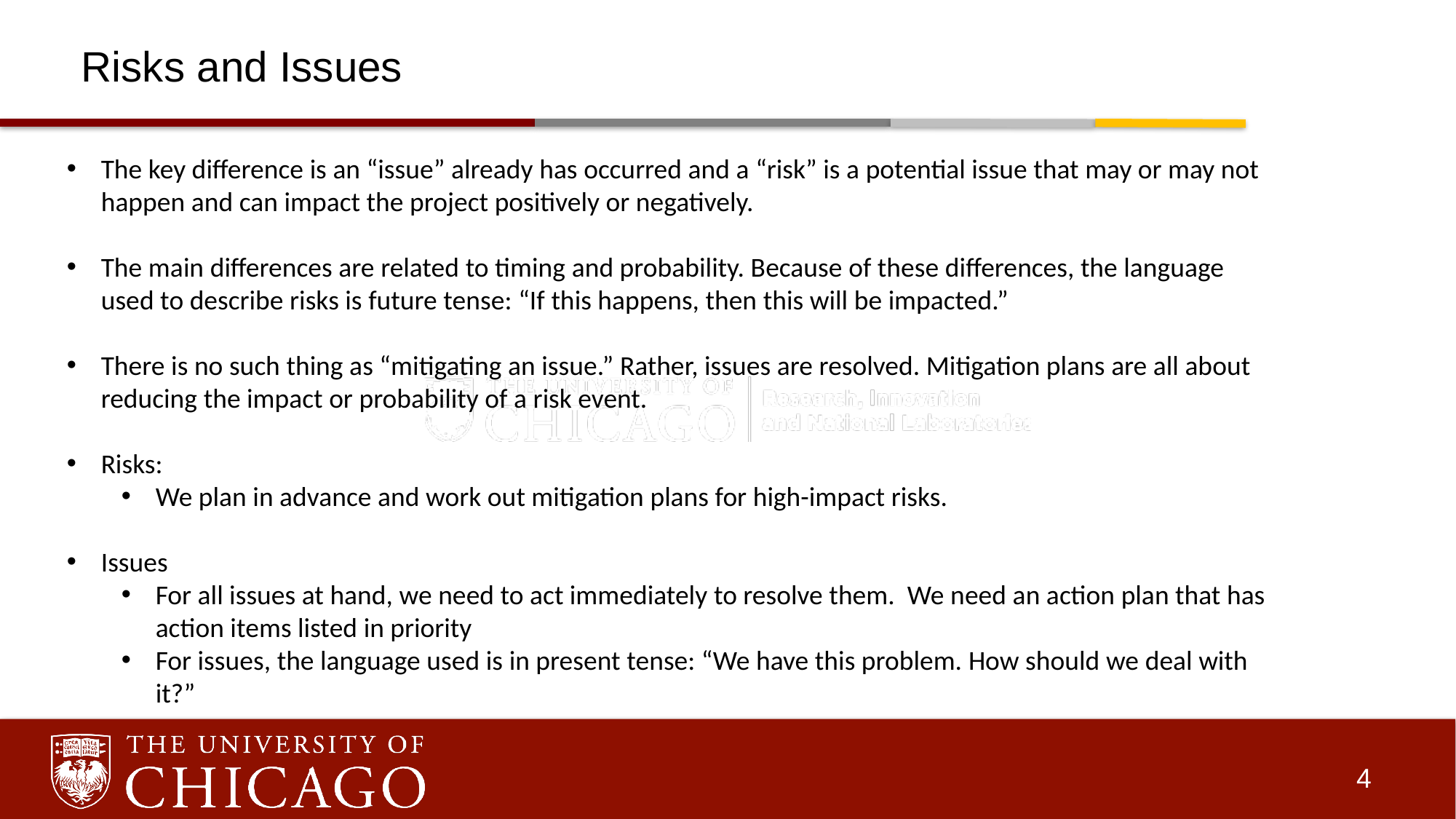

Risks and Issues
The key difference is an “issue” already has occurred and a “risk” is a potential issue that may or may not happen and can impact the project positively or negatively.

The main differences are related to timing and probability. Because of these differences, the language used to describe risks is future tense: “If this happens, then this will be impacted.”

There is no such thing as “mitigating an issue.” Rather, issues are resolved. Mitigation plans are all about reducing the impact or probability of a risk event.

Risks:
We plan in advance and work out mitigation plans for high-impact risks.

Issues
For all issues at hand, we need to act immediately to resolve them.  We need an action plan that has action items listed in priority
For issues, the language used is in present tense: “We have this problem. How should we deal with it?”